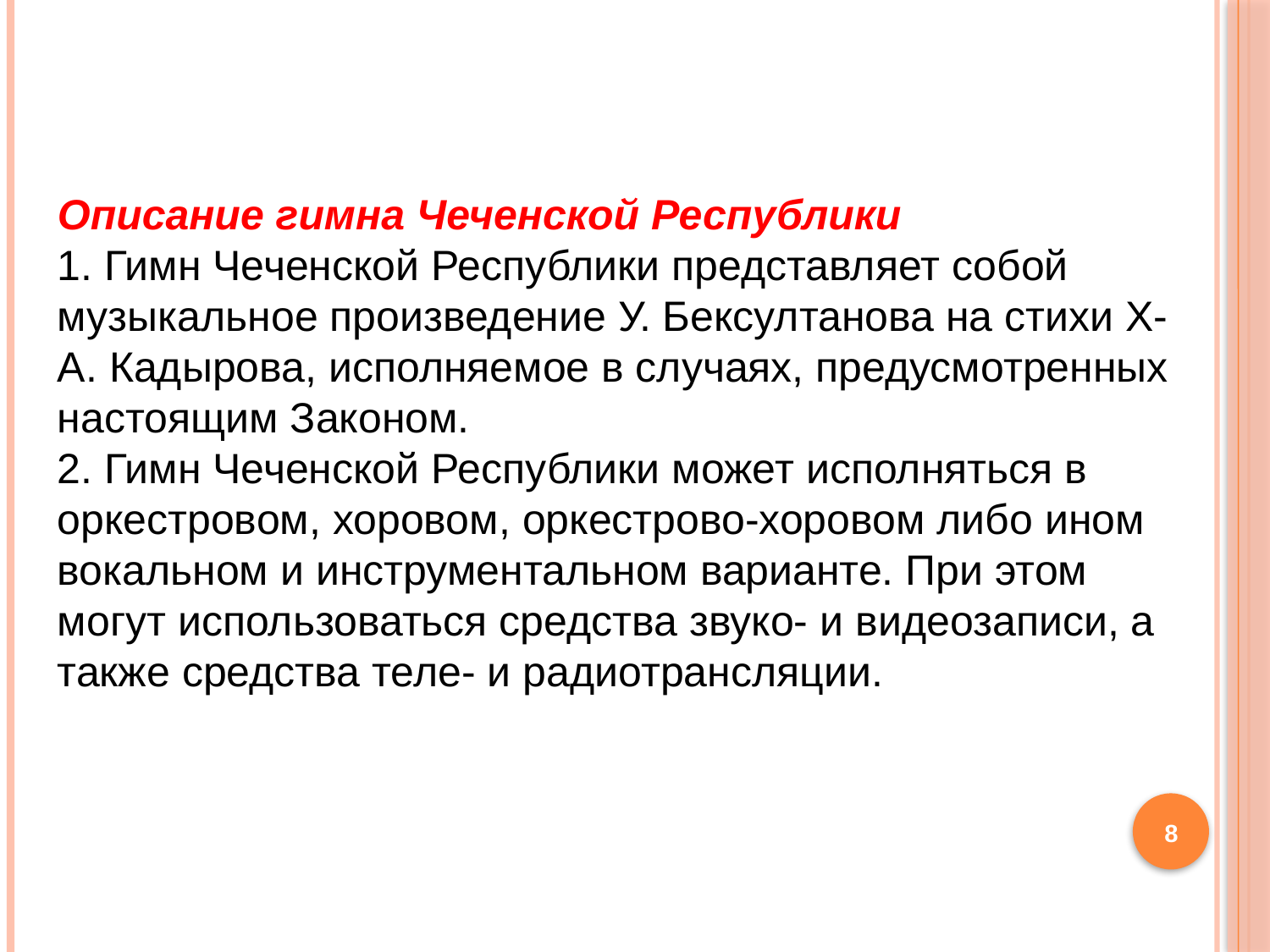

Описание гимна Чеченской Республики
1. Гимн Чеченской Республики представляет собой музыкальное произведение У. Бексултанова на стихи Х-А. Кадырова, исполняемое в случаях, предусмотренных настоящим Законом.
2. Гимн Чеченской Республики может исполняться в оркестровом, хоровом, оркестрово-хоровом либо ином вокальном и инструментальном варианте. При этом могут использоваться средства звуко- и видеозаписи, а также средства теле- и радиотрансляции.
8